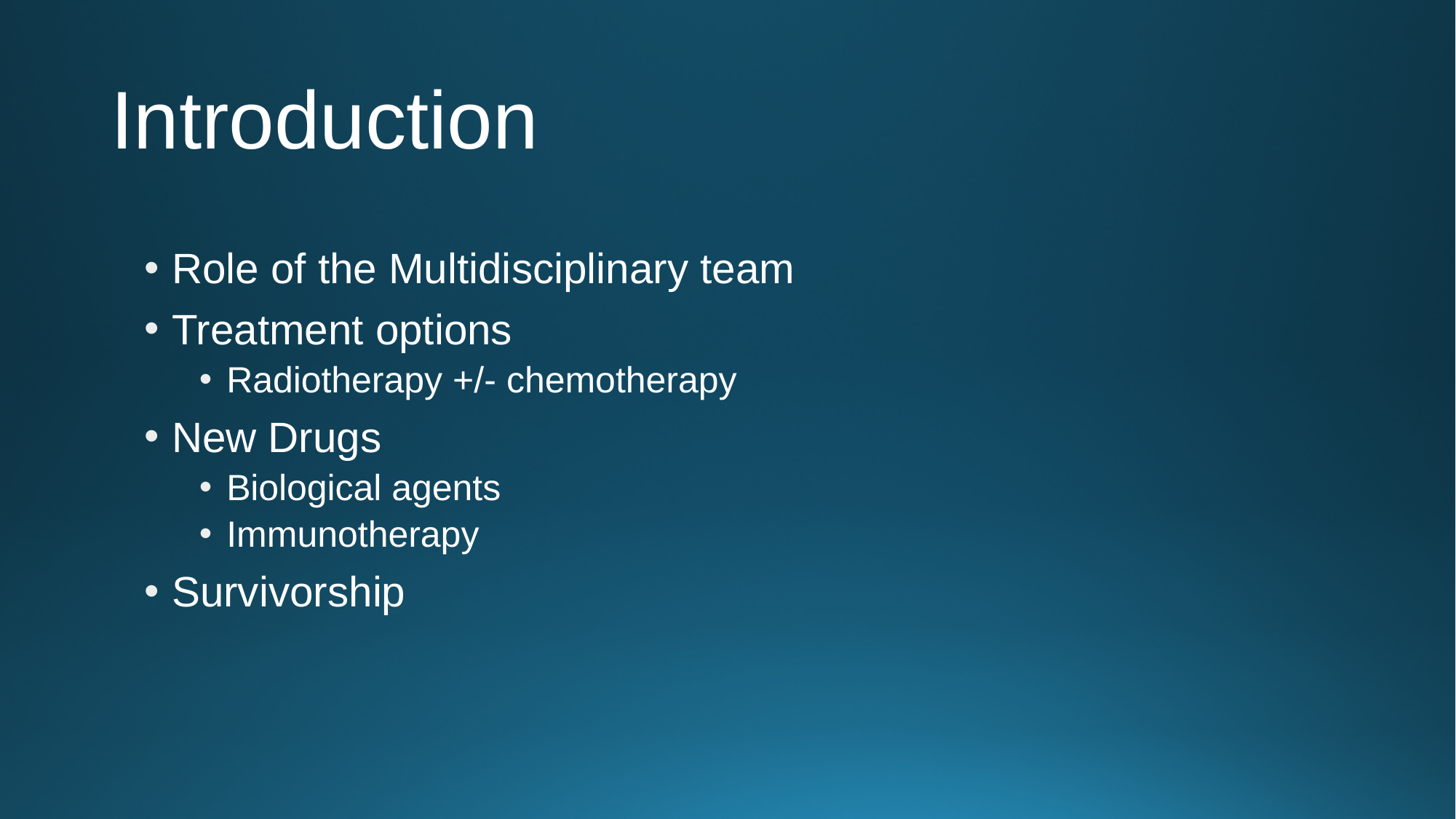

# Introduction
Role of the Multidisciplinary team
Treatment options
Radiotherapy +/- chemotherapy
New Drugs
Biological agents
Immunotherapy
Survivorship